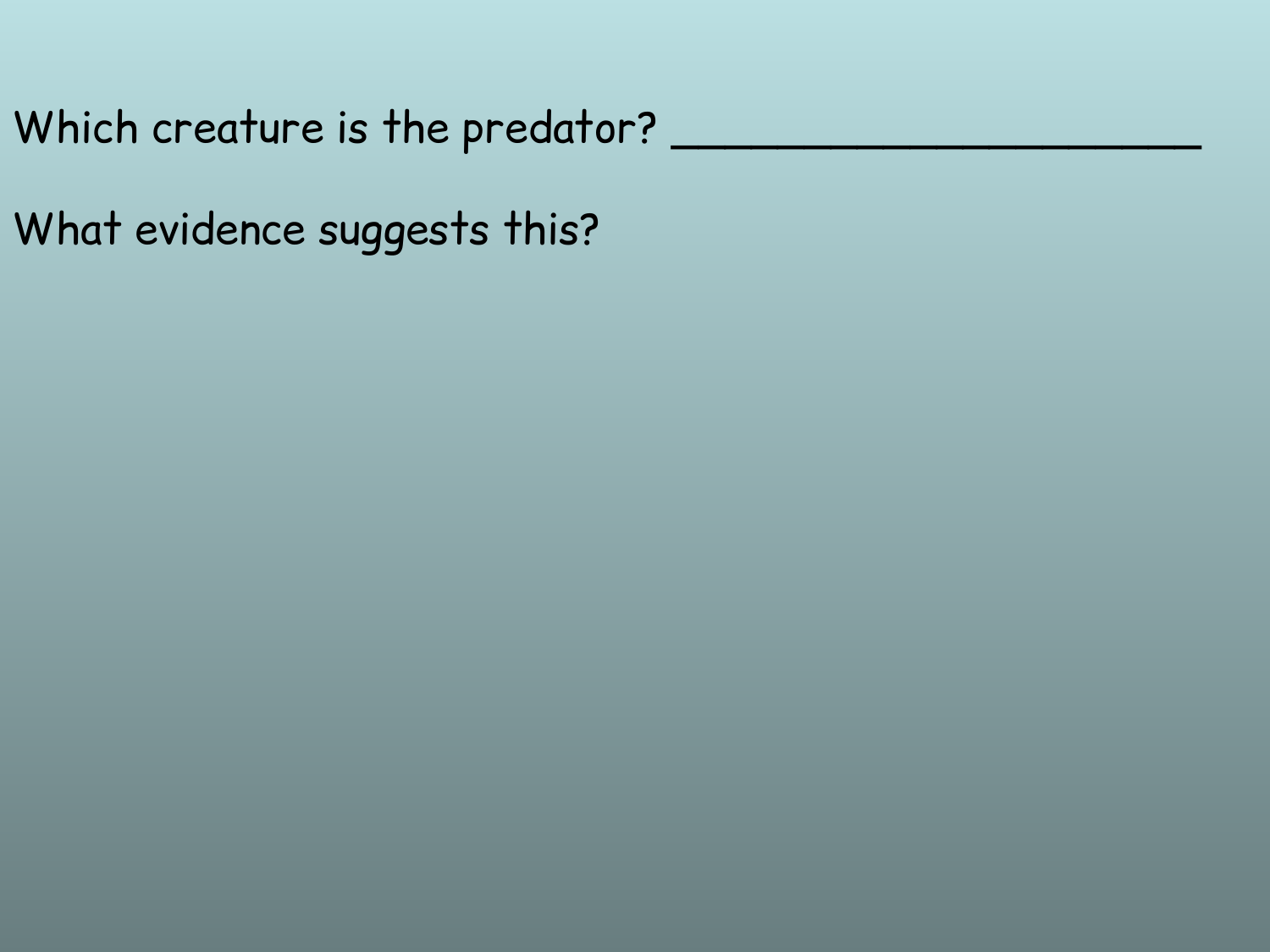

Which creature is the predator? ____________________
What evidence suggests this?